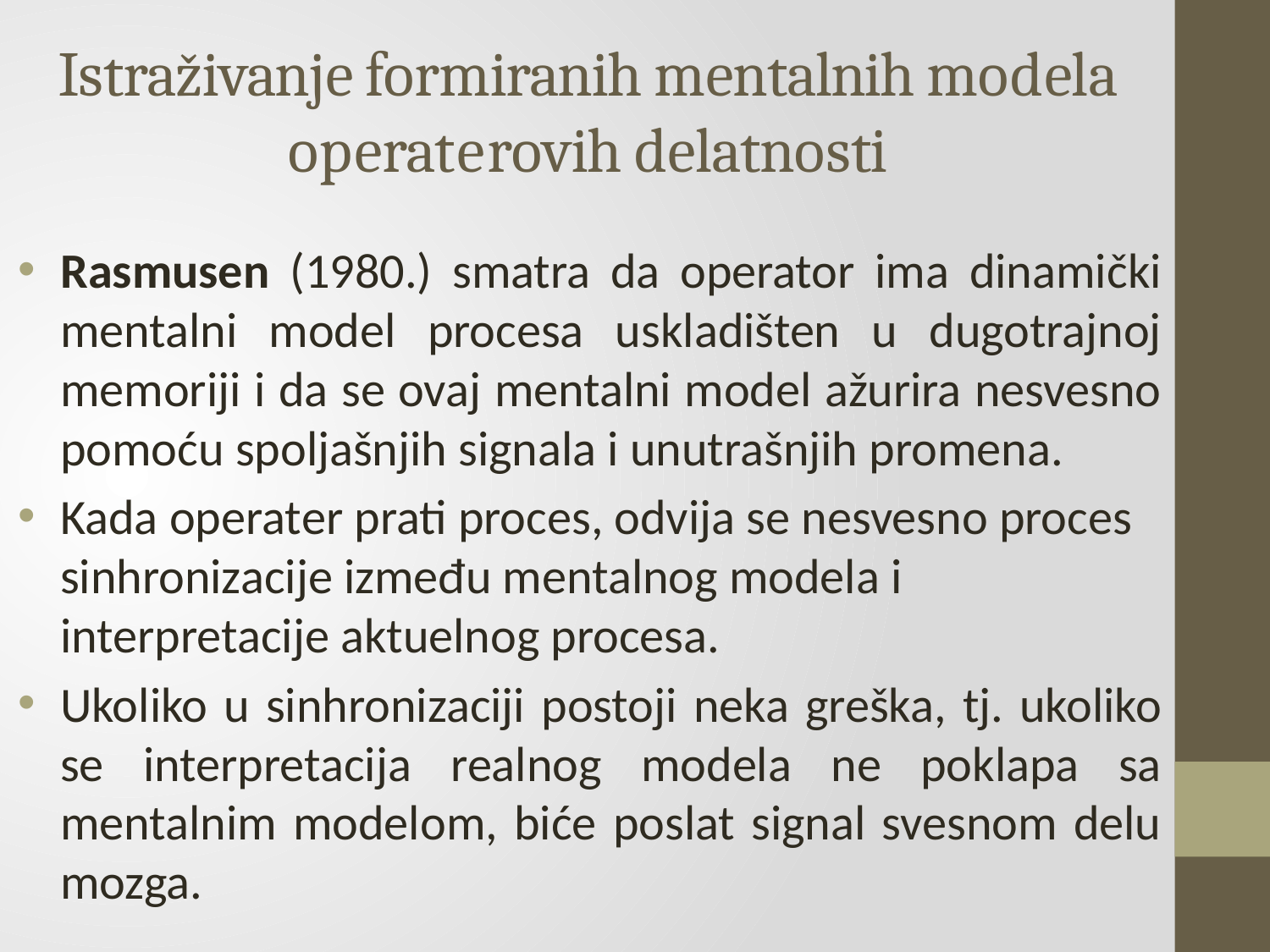

# Istraživanje formiranih mentalnih modela operaterovih delatnosti
Rasmusen (1980.) smatra da operator ima dinamički mentalni model procesa uskladišten u dugotrajnoj memoriji i da se ovaj mentalni model ažurira nesvesno pomoću spoljašnjih signala i unutrašnjih promena.
Kada operater prati proces, odvija se nesvesno proces sinhronizacije između mentalnog modela i interpretacije aktuelnog procesa.
Ukoliko u sinhronizaciji postoji neka greška, tj. ukoliko se interpretacija realnog modela ne poklapa sa mentalnim modelom, biće poslat signal svesnom delu mozga.